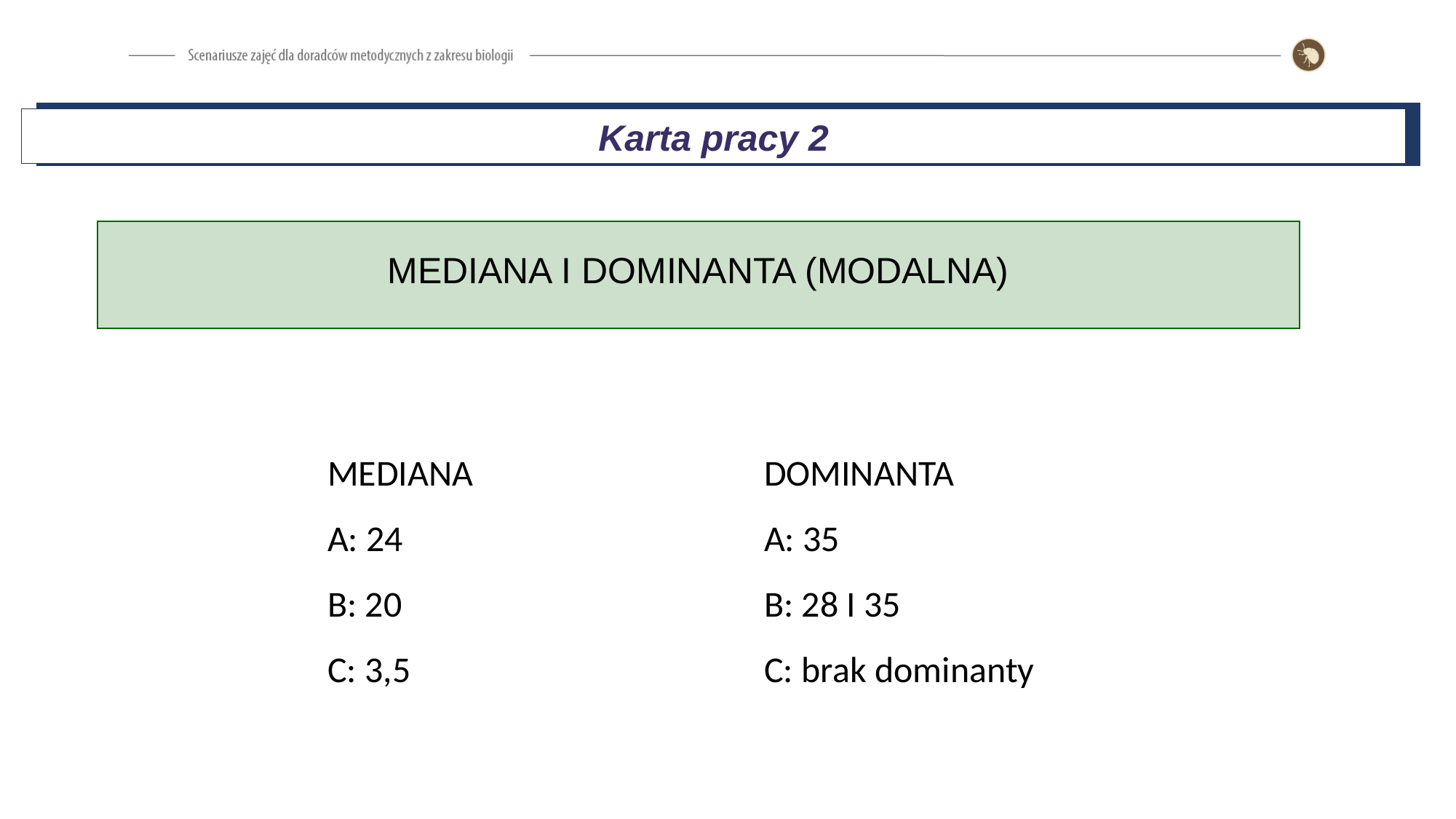

Karta pracy 2

MEDIANA I DOMINANTA (MODALNA)

MEDIANA			DOMINANTA
A: 24				A: 35
B: 20				B: 28 I 35
C: 3,5				C: brak dominanty